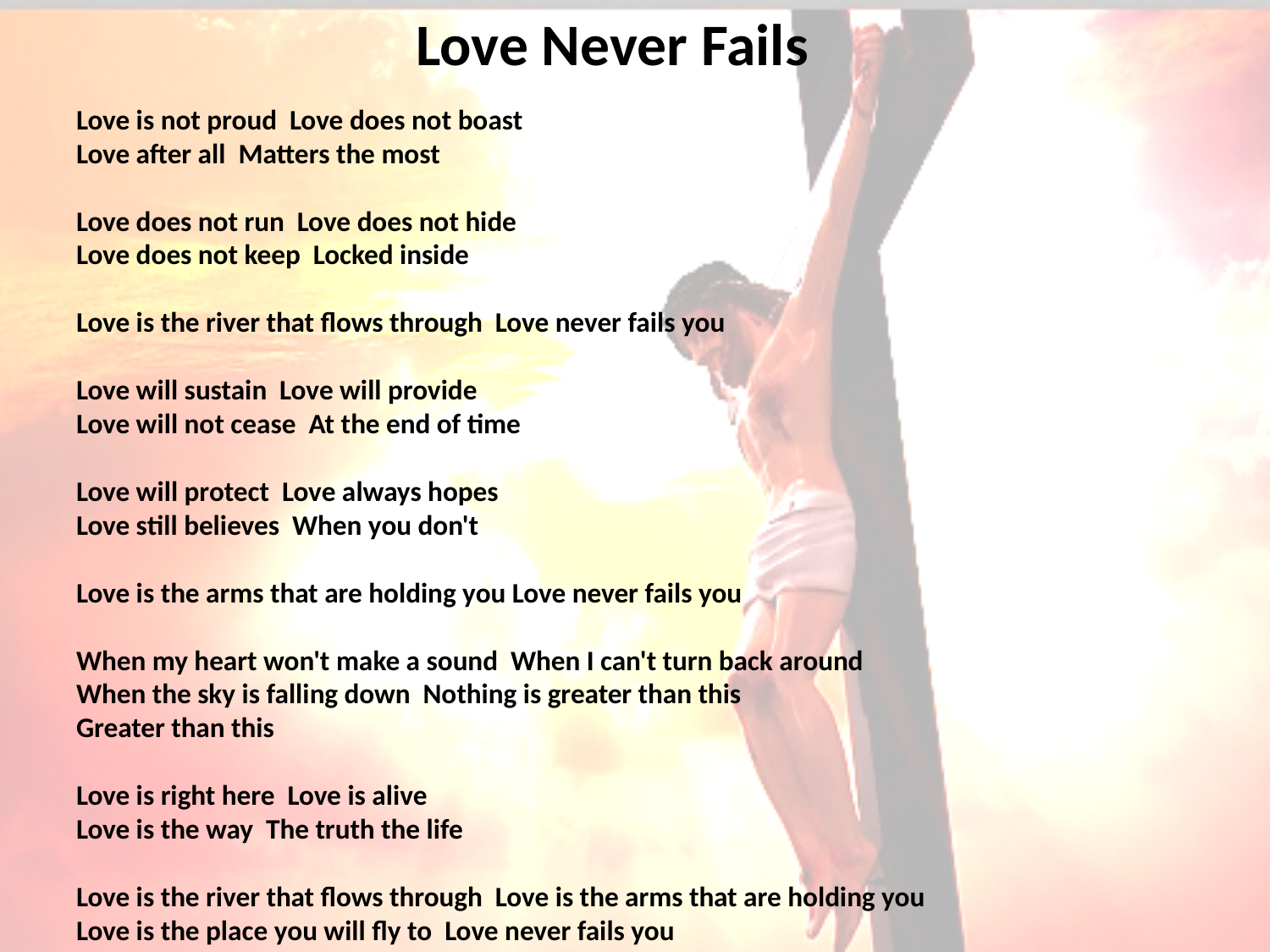

# Love Never Fails
Love is not proud  Love does not boast
Love after all  Matters the most
Love does not run  Love does not hide
Love does not keep  Locked inside
Love is the river that flows through  Love never fails you
Love will sustain  Love will provide
Love will not cease  At the end of time
Love will protect  Love always hopes
Love still believes  When you don't
Love is the arms that are holding you Love never fails you
When my heart won't make a sound  When I can't turn back around
When the sky is falling down  Nothing is greater than this
Greater than this
Love is right here  Love is alive
Love is the way  The truth the life
Love is the river that flows through  Love is the arms that are holding you
Love is the place you will fly to  Love never fails you